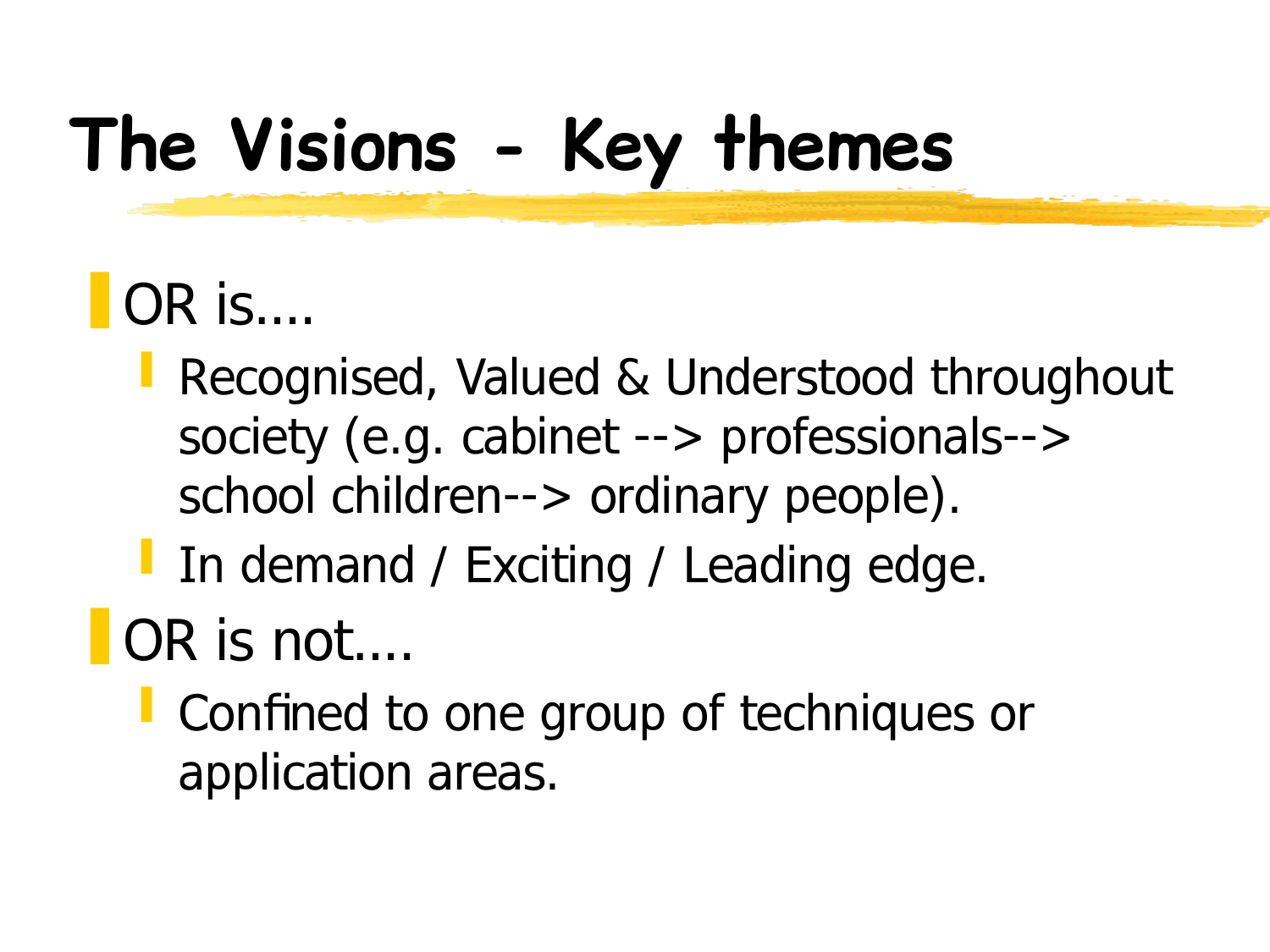

# The Visions - Key themes
OR is….
Recognised, Valued & Understood throughout society (e.g. cabinet --> professionals--> school children--> ordinary people).
In demand / Exciting / Leading edge.
OR is not….
Confined to one group of techniques or application areas.